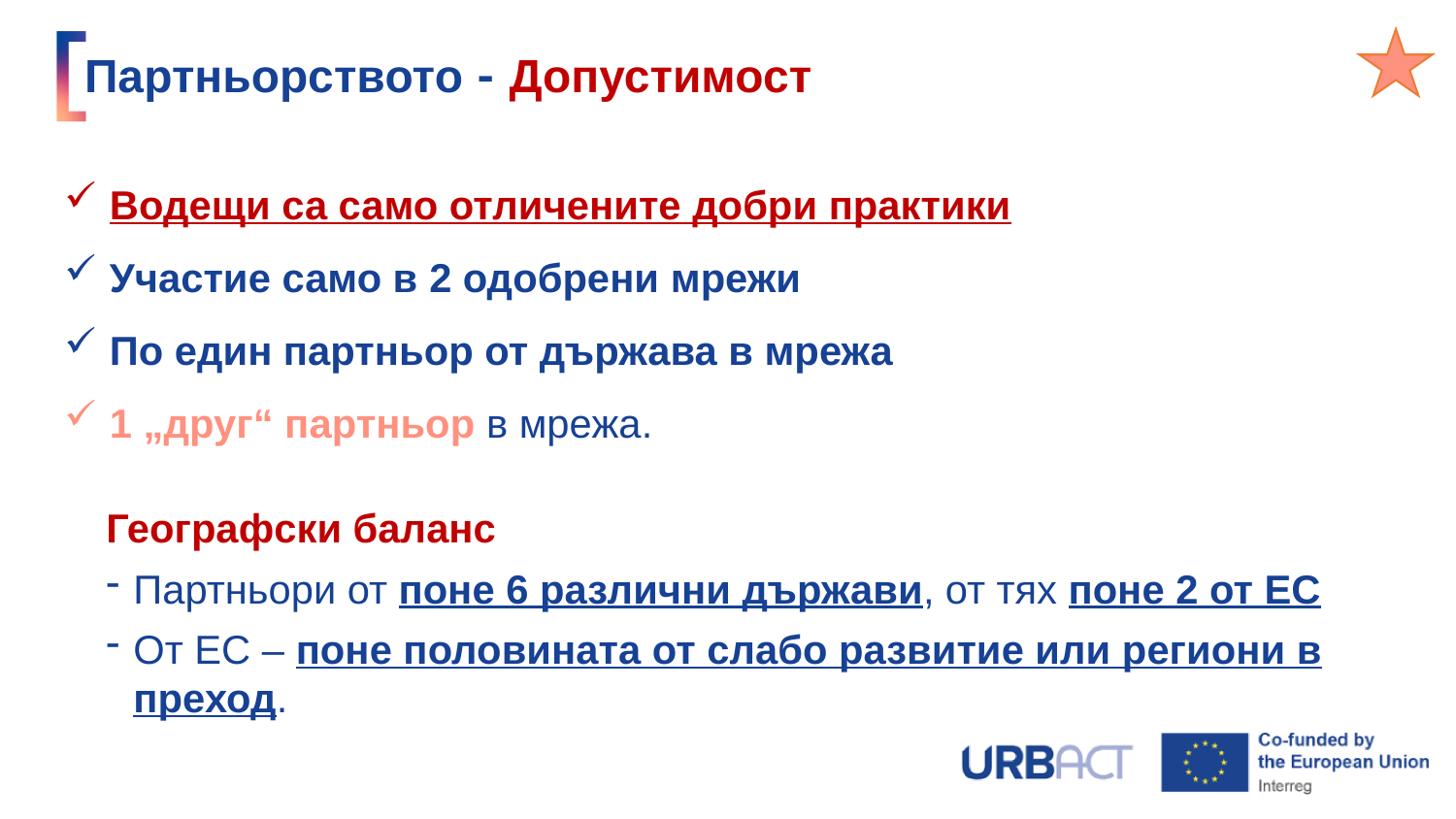

# Партньорството - Допустимост
Водещи са само отличените добри практики
Участие само в 2 одобрени мрежи
По един партньор от държава в мрежа
1 „друг“ партньор в мрежа.

Географски баланс
Партньори от поне 6 различни държави, от тях поне 2 от ЕС
От ЕС – поне половината от слабо развитие или региони в преход.